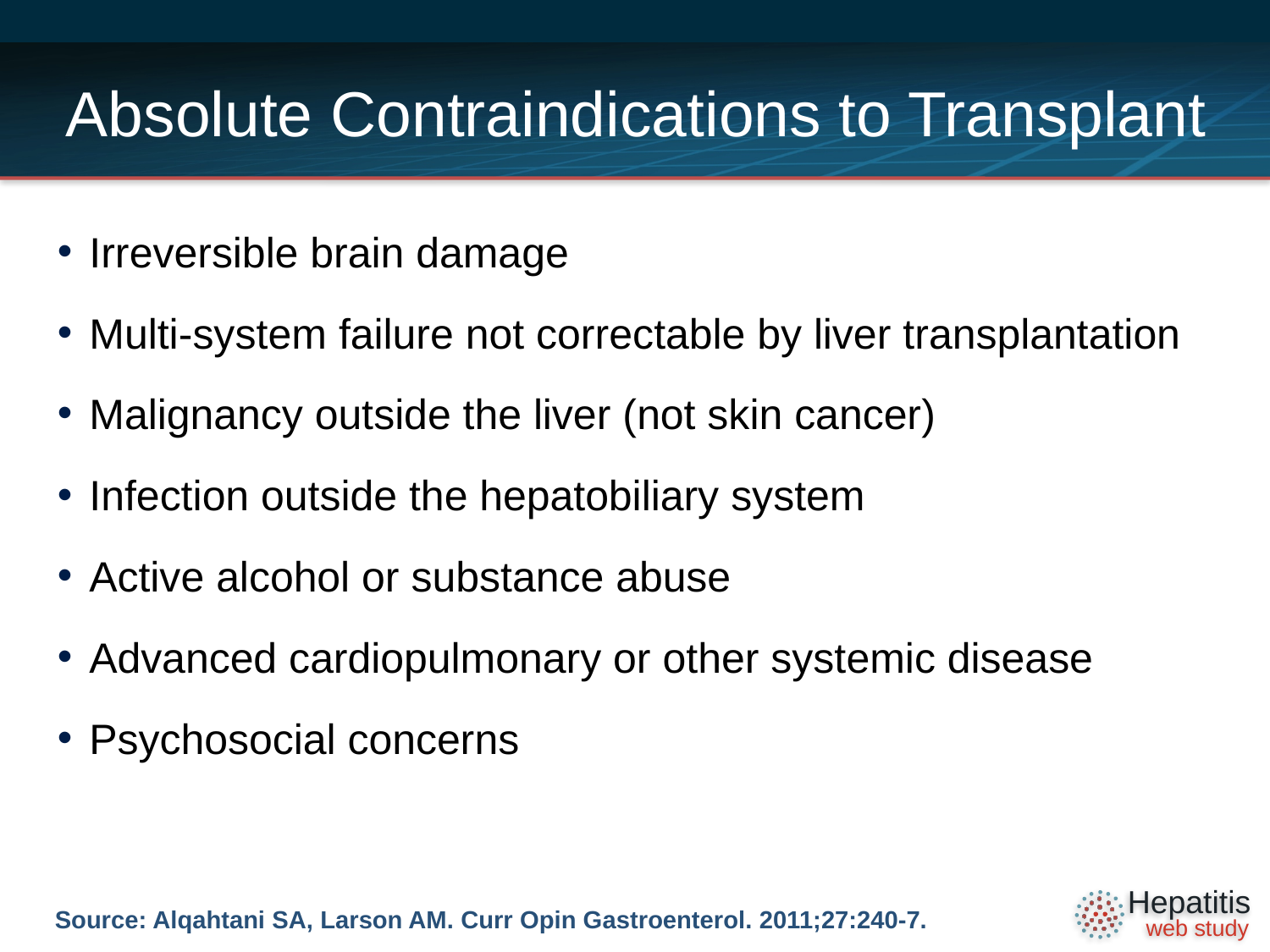

# Absolute Contraindications to Transplant
Irreversible brain damage
Multi-system failure not correctable by liver transplantation
Malignancy outside the liver (not skin cancer)
Infection outside the hepatobiliary system
Active alcohol or substance abuse
Advanced cardiopulmonary or other systemic disease
Psychosocial concerns

Source: Alqahtani SA, Larson AM. Curr Opin Gastroenterol. 2011;27:240-7.